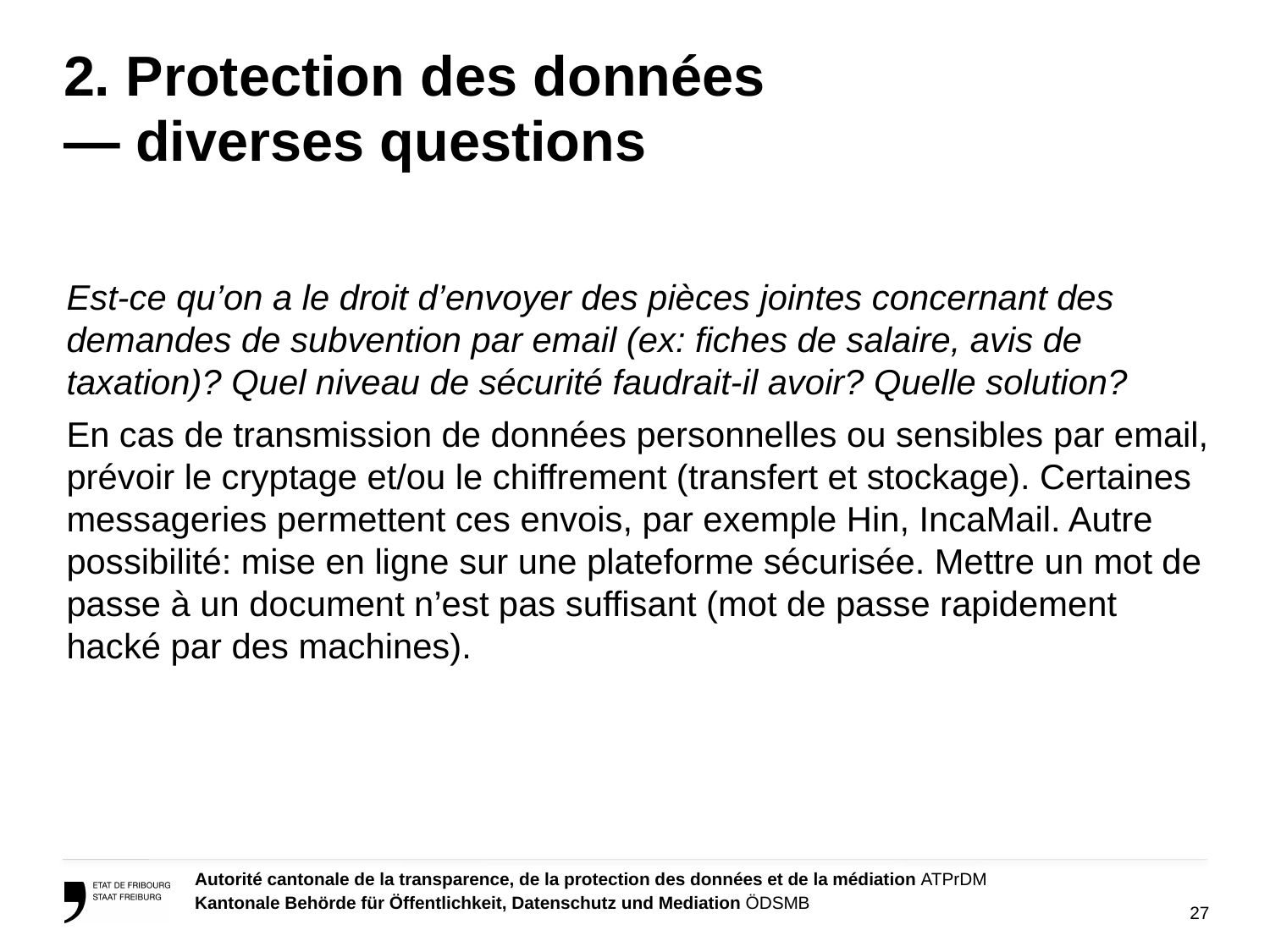

# 2. Protection des données — diverses questions

Est-ce qu’on a le droit d’envoyer des pièces jointes concernant des demandes de subvention par email (ex: fiches de salaire, avis de taxation)? Quel niveau de sécurité faudrait-il avoir? Quelle solution?
En cas de transmission de données personnelles ou sensibles par email, prévoir le cryptage et/ou le chiffrement (transfert et stockage). Certaines messageries permettent ces envois, par exemple Hin, IncaMail. Autre possibilité: mise en ligne sur une plateforme sécurisée. Mettre un mot de passe à un document n’est pas suffisant (mot de passe rapidement hacké par des machines).